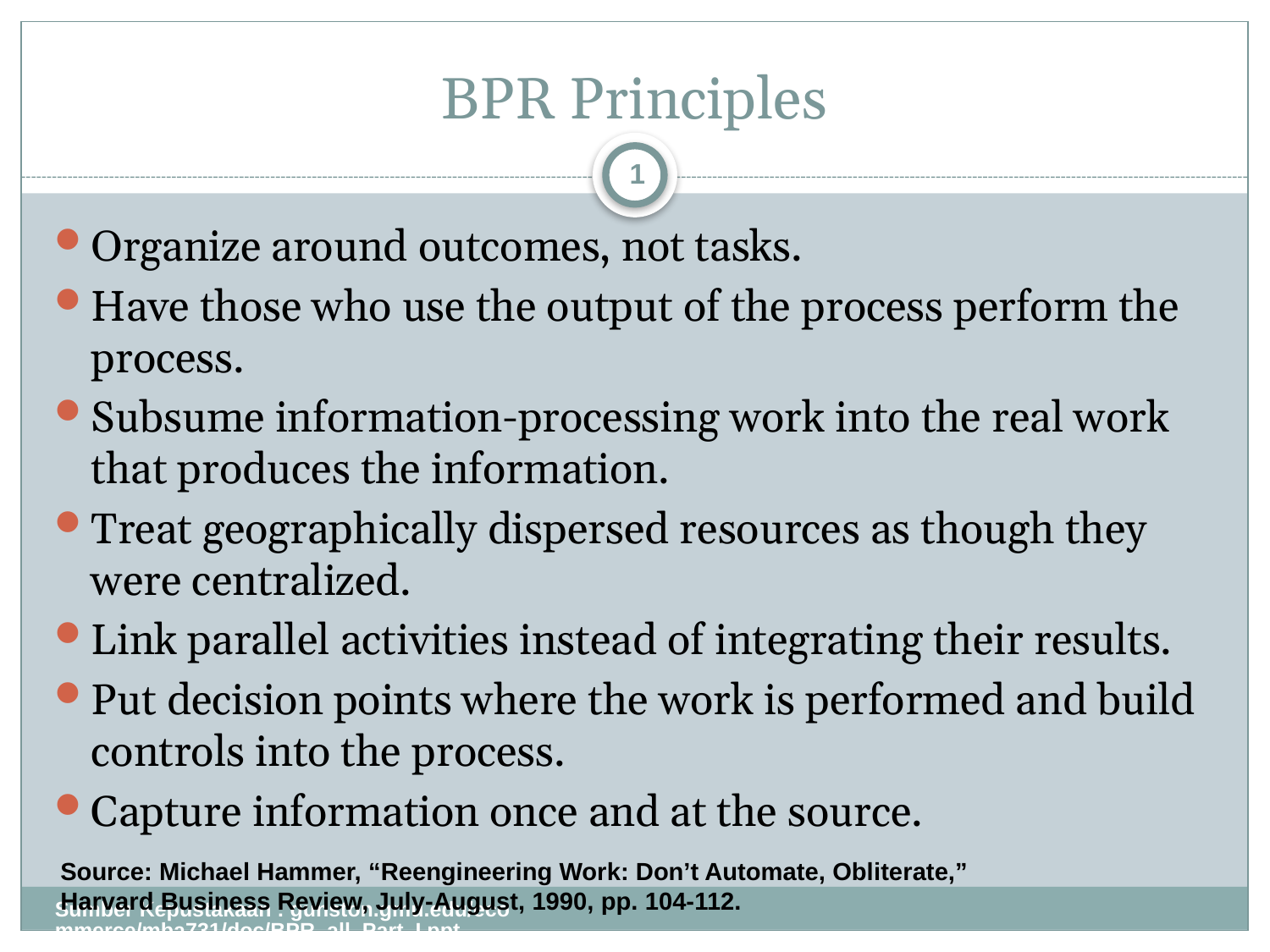

# BPR Principles
1
Organize around outcomes, not tasks.
Have those who use the output of the process perform the process.
Subsume information-processing work into the real work that produces the information.
Treat geographically dispersed resources as though they were centralized.
Link parallel activities instead of integrating their results.
Put decision points where the work is performed and build controls into the process.
Capture information once and at the source.
Source: Michael Hammer, “Reengineering Work: Don’t Automate, Obliterate,” Harvard Business Review, July-August, 1990, pp. 104-112.
Sumber Kepustakaan : gunston.gmu.edu/ecommerce/mba731/doc/BPR_all_Part_I.ppt